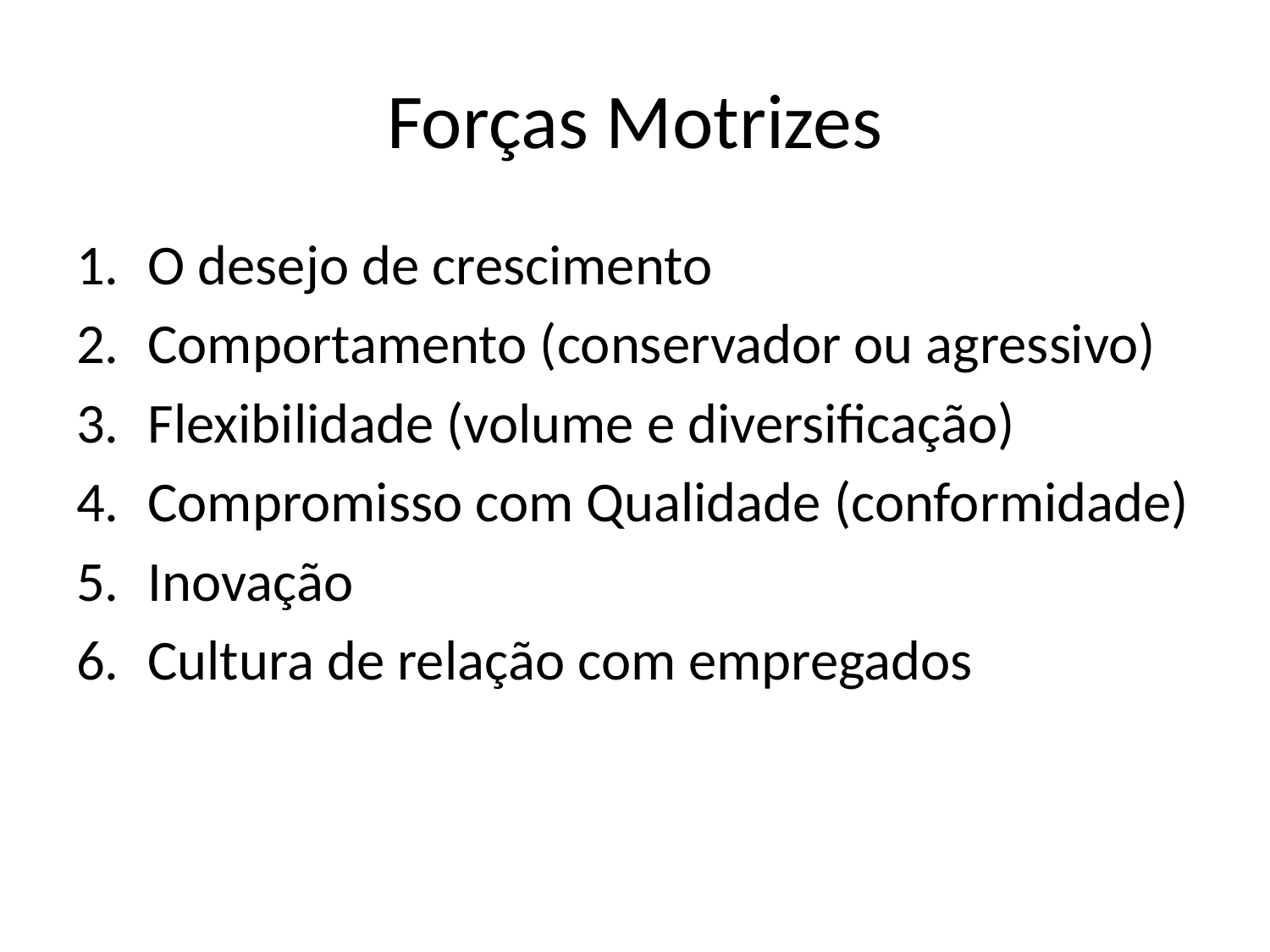

# Forças Motrizes
O desejo de crescimento
Comportamento (conservador ou agressivo)
Flexibilidade (volume e diversificação)
Compromisso com Qualidade (conformidade)
Inovação
Cultura de relação com empregados